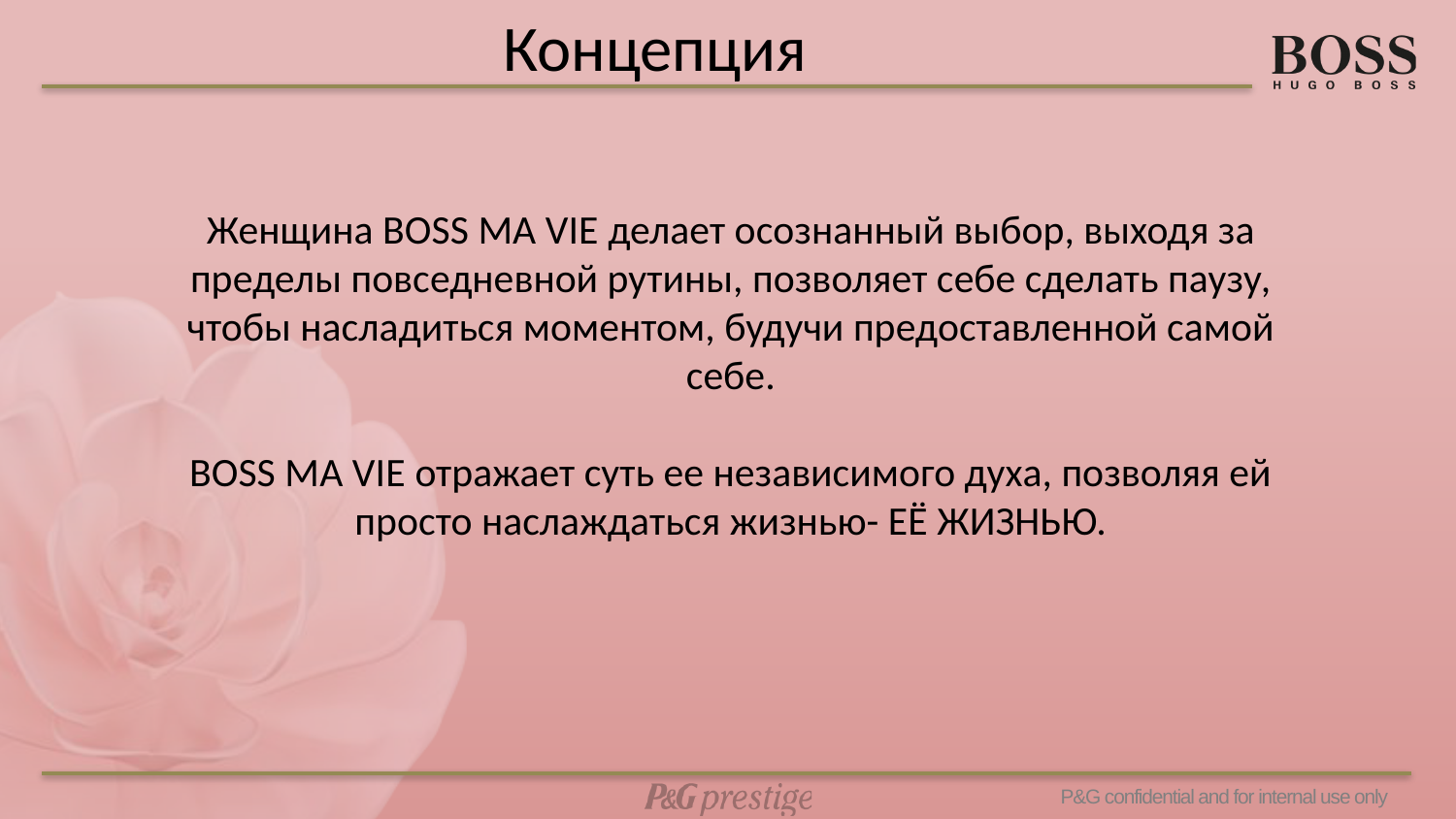

Концепция
Женщина BOSS MA VIE делает осознанный выбор, выходя за пределы повседневной рутины, позволяет себе сделать паузу, чтобы насладиться моментом, будучи предоставленной самой себе.

BOSS MA VIE отражает суть ее независимого духа, позволяя ей просто наслаждаться жизнью- ЕЁ ЖИЗНЬЮ.